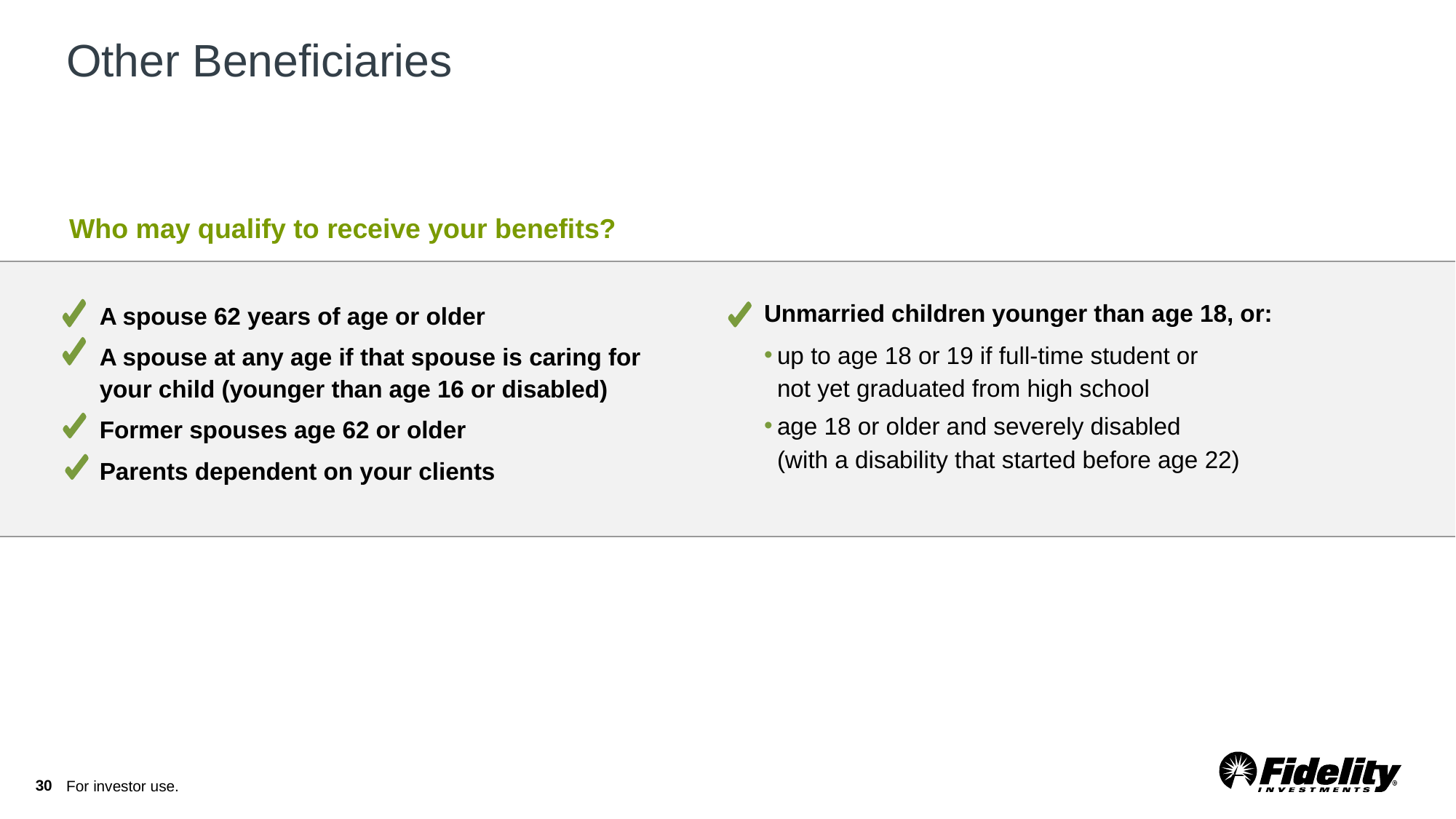

# Other Beneficiaries
Who may qualify to receive your benefits?

A spouse 62 years of age or older
A spouse at any age if that spouse is caring for your child (younger than age 16 or disabled)
Former spouses age 62 or older
Parents dependent on your clients
Unmarried children younger than age 18, or:
up to age 18 or 19 if full-time student or
not yet graduated from high school
age 18 or older and severely disabled
(with a disability that started before age 22)

30
For investor use.